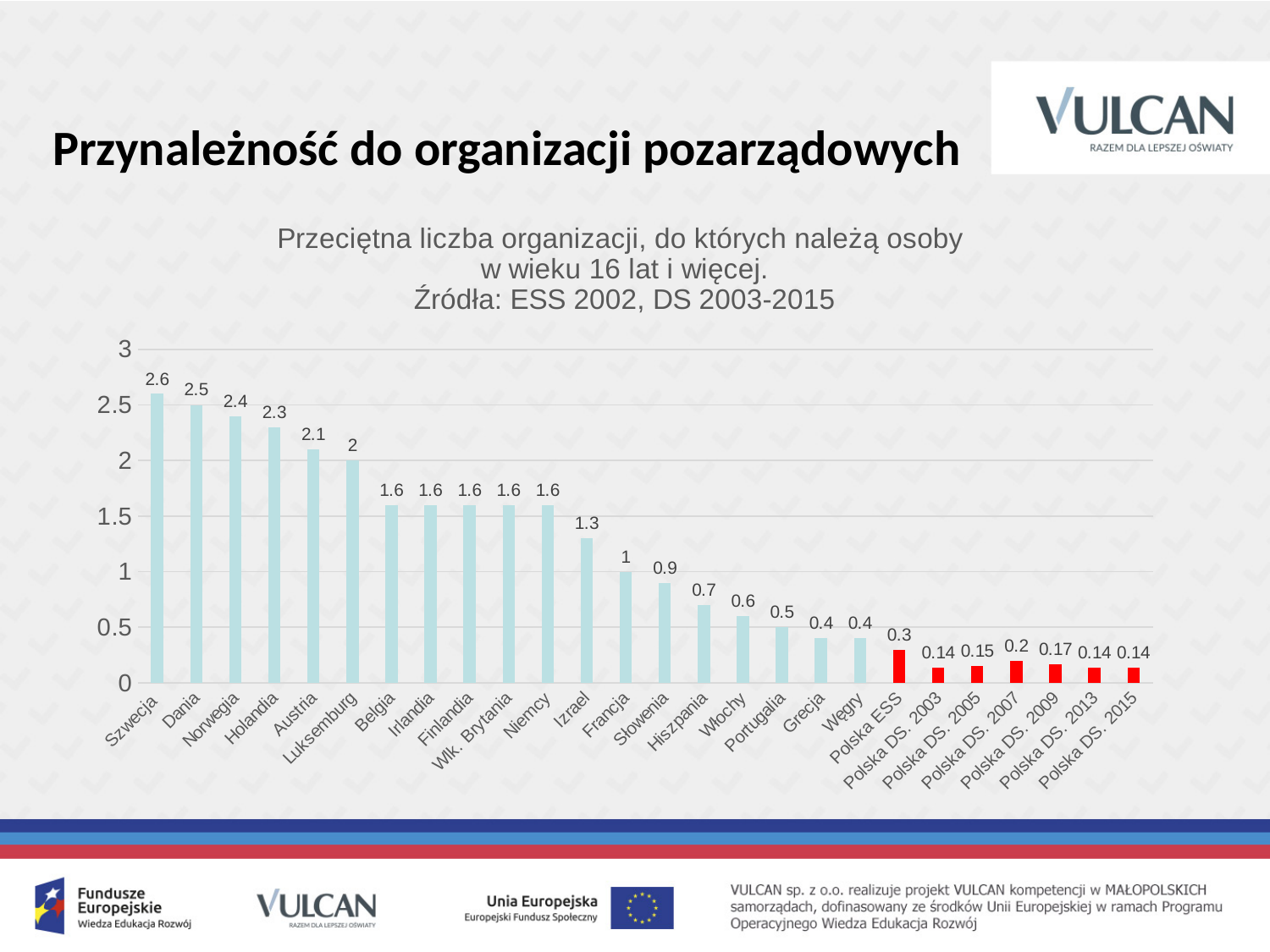

Przynależność do organizacji pozarządowych

### Chart: Przeciętna liczba organizacji, do których należą osoby w wieku 16 lat i więcej.
Źródła: ESS 2002, DS 2003-2015

| Category |  |
|---|---|
| Szwecja  | 2.6 |
| Dania | 2.5 |
| Norwegia | 2.4 |
| Holandia | 2.3 |
| Austria | 2.1 |
| Luksemburg | 2.0 |
| Belgia | 1.6 |
| Irlandia | 1.6 |
| Finlandia | 1.6 |
| Wlk. Brytania | 1.6 |
| Niemcy | 1.6 |
| Izrael | 1.3 |
| Francja | 1.0 |
| Słowenia | 0.9 |
| Hiszpania | 0.7 |
| Włochy | 0.6 |
| Portugalia | 0.5 |
| Grecja | 0.4 |
| Węgry | 0.4 |
| Polska ESS | 0.3 |
| Polska DS. 2003 | 0.14 |
| Polska DS. 2005 | 0.15 |
| Polska DS. 2007 | 0.2 |
| Polska DS. 2009 | 0.17 |
| Polska DS. 2013 | 0.14 |
| Polska DS. 2015 | 0.14 |